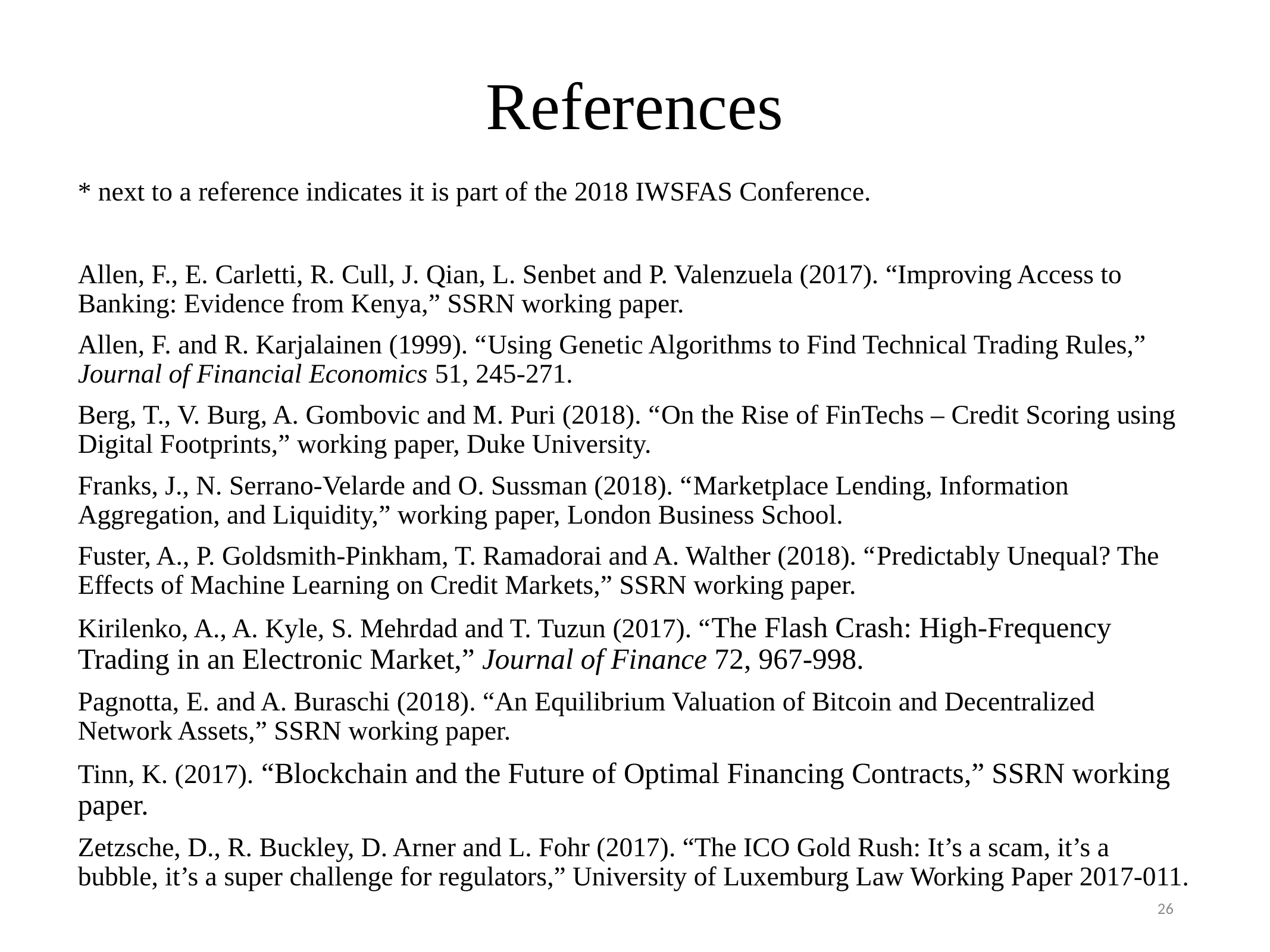

# References
* next to a reference indicates it is part of the 2018 IWSFAS Conference.

Allen, F., E. Carletti, R. Cull, J. Qian, L. Senbet and P. Valenzuela (2017). “Improving Access to Banking: Evidence from Kenya,” SSRN working paper.
Allen, F. and R. Karjalainen (1999). “Using Genetic Algorithms to Find Technical Trading Rules,” Journal of Financial Economics 51, 245-271.
Berg, T., V. Burg, A. Gombovic and M. Puri (2018). “On the Rise of FinTechs – Credit Scoring using Digital Footprints,” working paper, Duke University.
Franks, J., N. Serrano-Velarde and O. Sussman (2018). “Marketplace Lending, Information Aggregation, and Liquidity,” working paper, London Business School.
Fuster, A., P. Goldsmith-Pinkham, T. Ramadorai and A. Walther (2018). “Predictably Unequal? The Effects of Machine Learning on Credit Markets,” SSRN working paper.
Kirilenko, A., A. Kyle, S. Mehrdad and T. Tuzun (2017). “The Flash Crash: High‐Frequency Trading in an Electronic Market,” Journal of Finance 72, 967-998.
Pagnotta, E. and A. Buraschi (2018). “An Equilibrium Valuation of Bitcoin and Decentralized Network Assets,” SSRN working paper.
Tinn, K. (2017). “Blockchain and the Future of Optimal Financing Contracts,” SSRN working paper.
Zetzsche, D., R. Buckley, D. Arner and L. Fohr (2017). “The ICO Gold Rush: It’s a scam, it’s a bubble, it’s a super challenge for regulators,” University of Luxemburg Law Working Paper 2017-011.

26